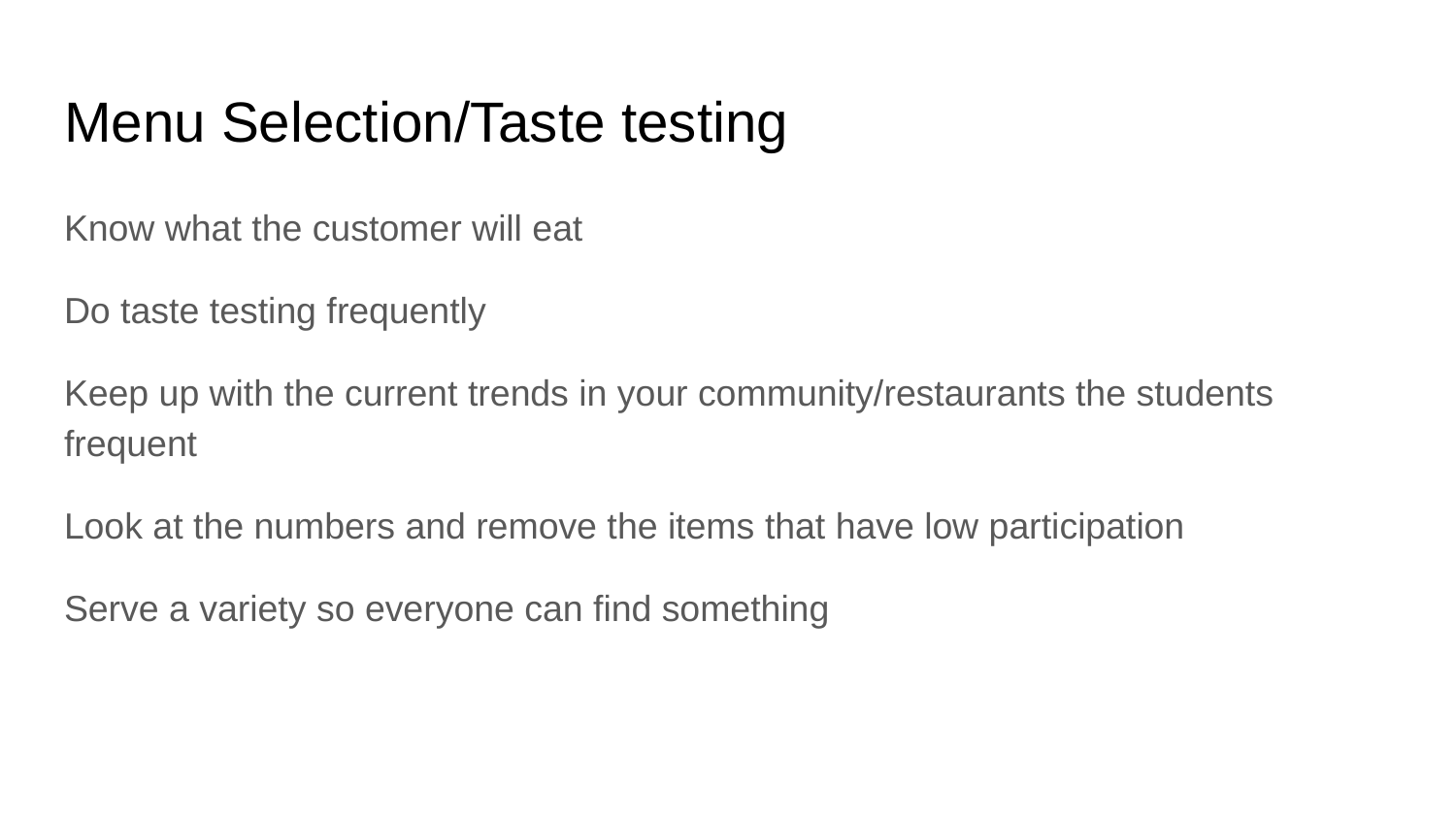

# Menu Selection/Taste testing
Know what the customer will eat
Do taste testing frequently
Keep up with the current trends in your community/restaurants the students frequent
Look at the numbers and remove the items that have low participation
Serve a variety so everyone can find something